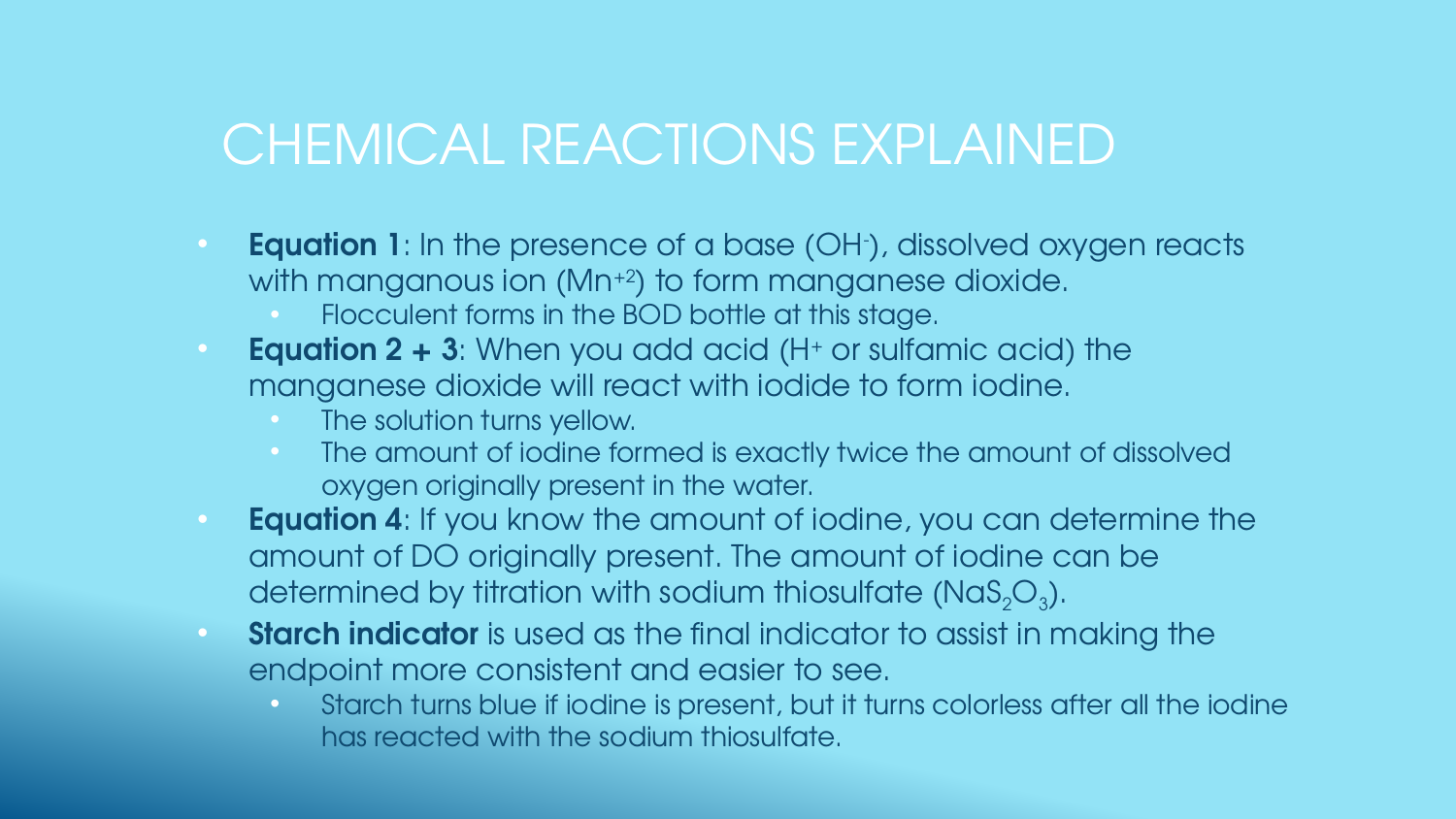

# Chemical Reactions Explained
Equation 1: In the presence of a base (OH-), dissolved oxygen reacts with manganous ion (Mn+2) to form manganese dioxide.
Flocculent forms in the BOD bottle at this stage.
Equation 2 + 3: When you add acid (H+ or sulfamic acid) the manganese dioxide will react with iodide to form iodine.
The solution turns yellow.
The amount of iodine formed is exactly twice the amount of dissolved oxygen originally present in the water.
Equation 4: If you know the amount of iodine, you can determine the amount of DO originally present. The amount of iodine can be determined by titration with sodium thiosulfate (NaS2O3).
Starch indicator is used as the final indicator to assist in making the endpoint more consistent and easier to see.
Starch turns blue if iodine is present, but it turns colorless after all the iodine has reacted with the sodium thiosulfate.